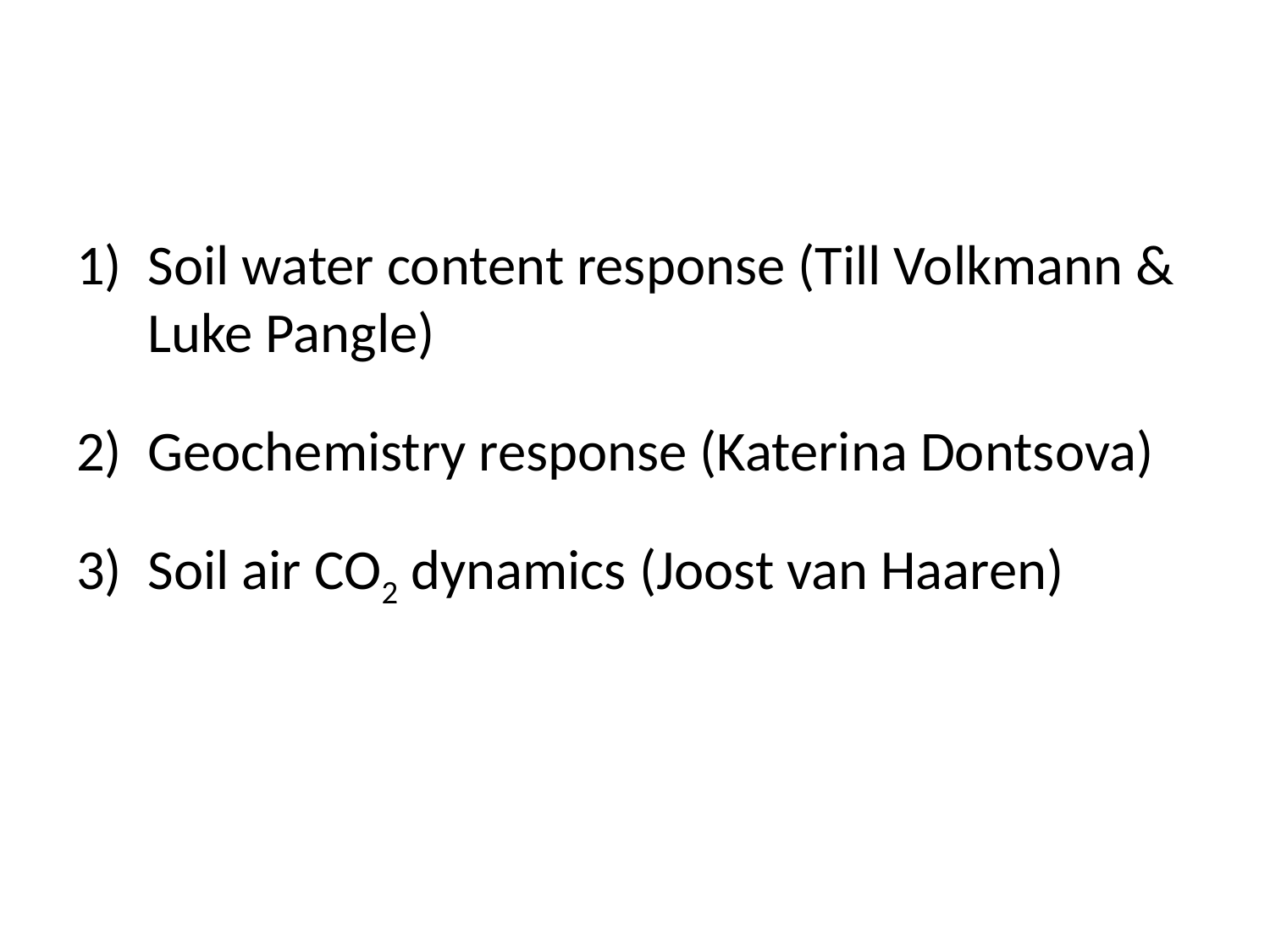

#
Soil water content response (Till Volkmann & Luke Pangle)

Geochemistry response (Katerina Dontsova)

Soil air CO2 dynamics (Joost van Haaren)